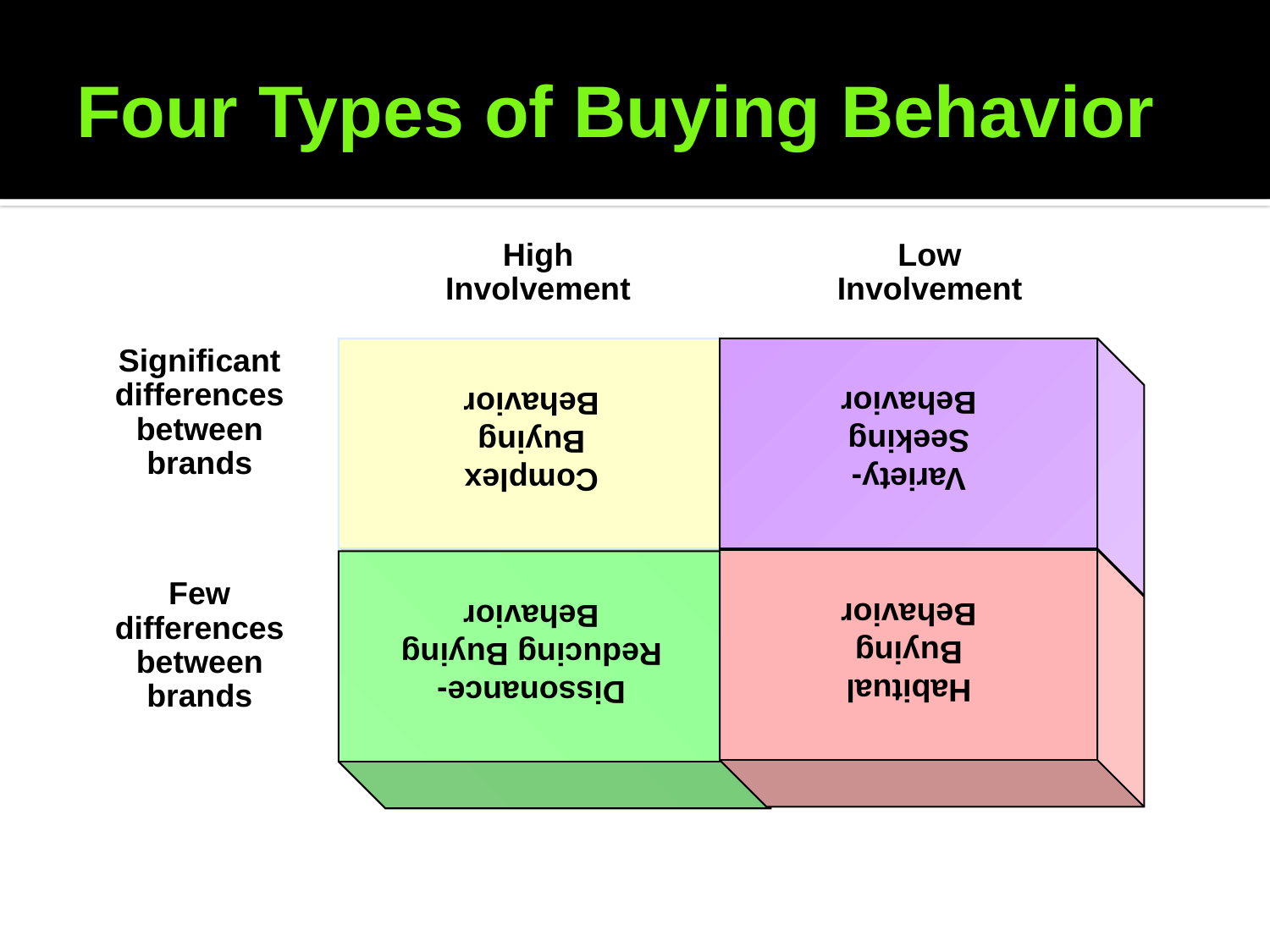

# Four Types of Buying Behavior
High
Involvement
Low
Involvement
Significant
differences
between
brands
Few
differences
between
brands
Complex
Buying
Behavior
Variety-
Seeking
Behavior
Dissonance-
Reducing Buying
Behavior
Habitual
Buying
Behavior